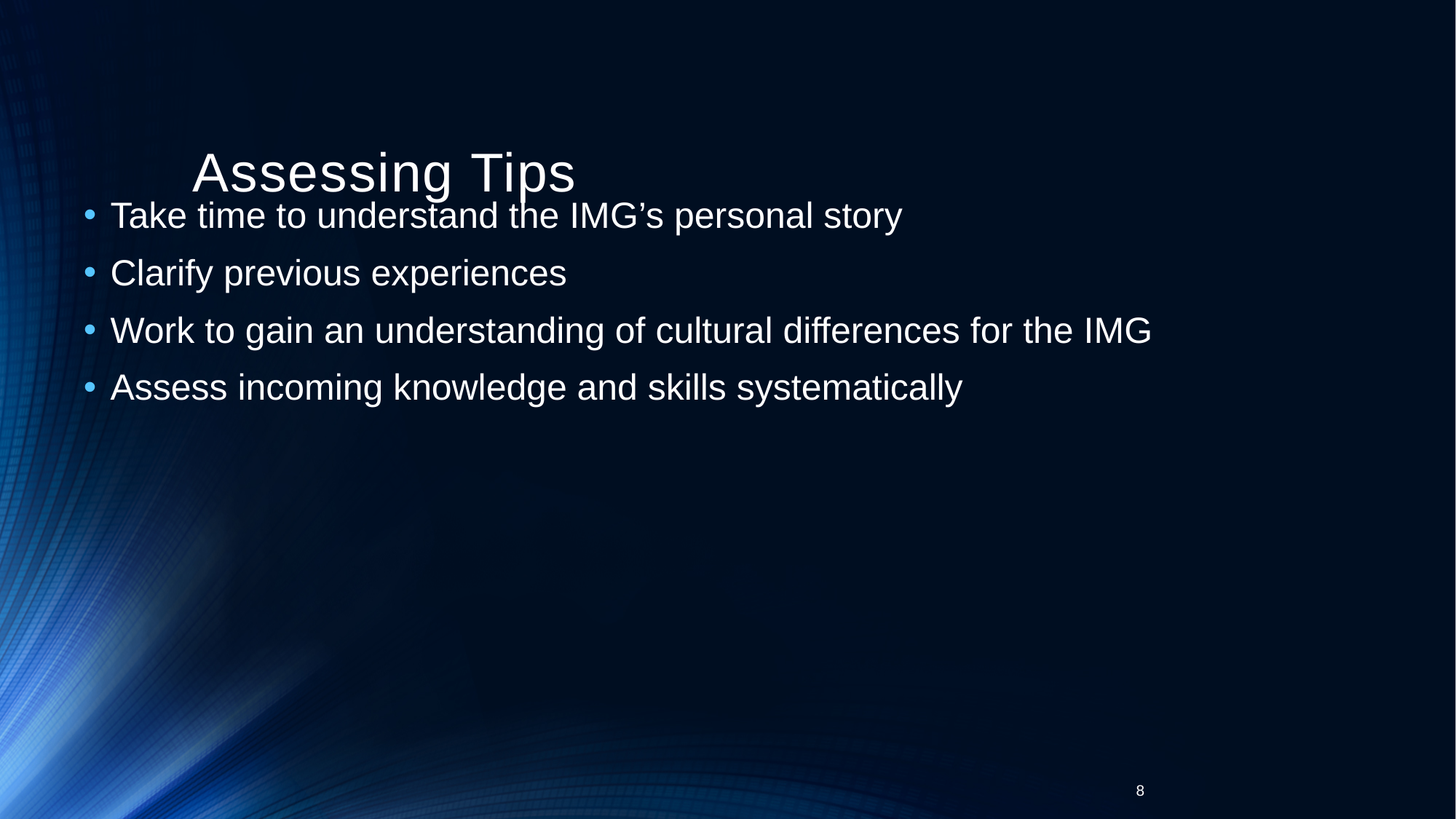

# Assessing Tips
Take time to understand the IMG’s personal story
Clarify previous experiences
Work to gain an understanding of cultural differences for the IMG
Assess incoming knowledge and skills systematically

8